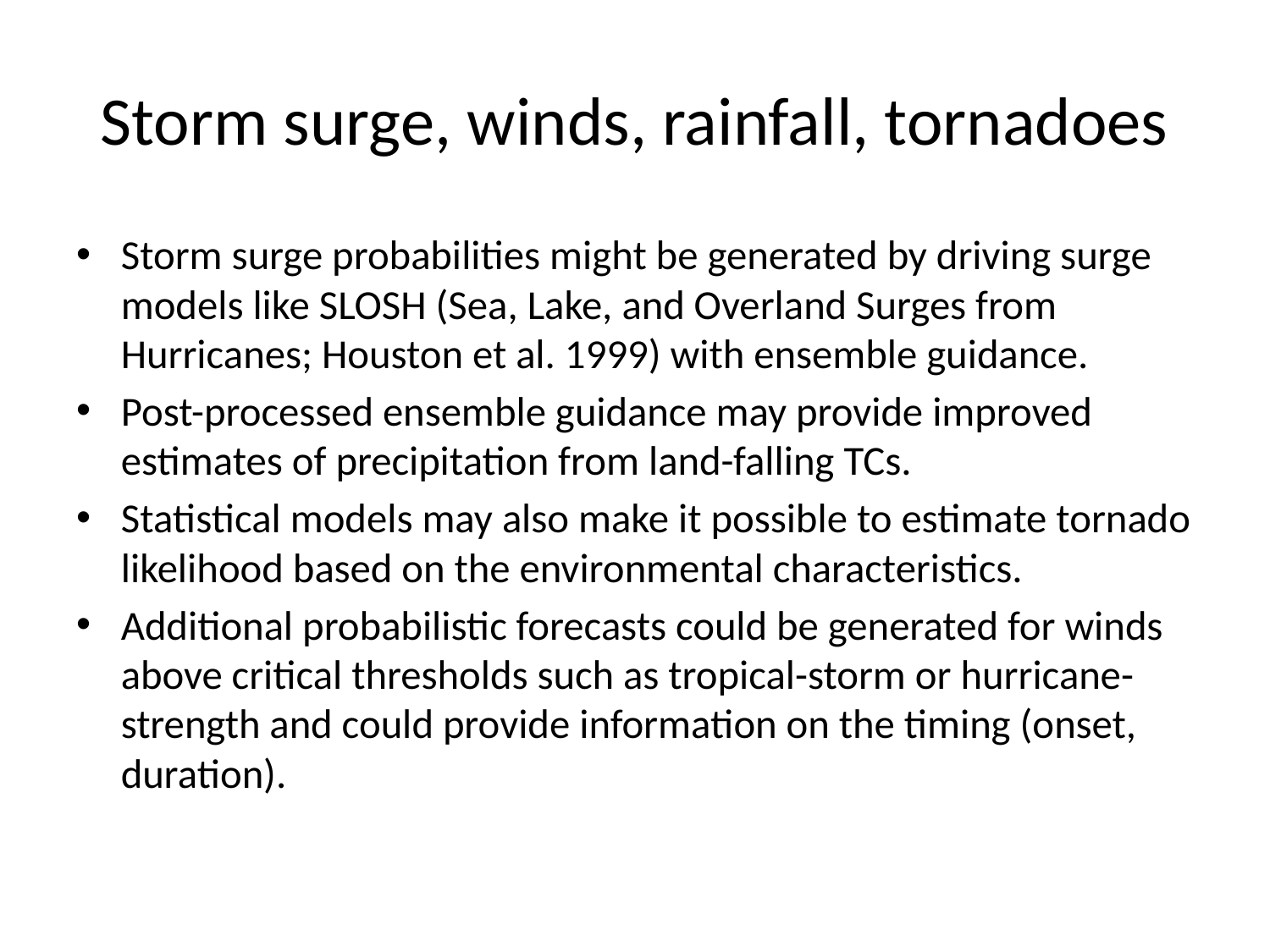

# Storm surge, winds, rainfall, tornadoes
Storm surge probabilities might be generated by driving surge models like SLOSH (Sea, Lake, and Overland Surges from Hurricanes; Houston et al. 1999) with ensemble guidance.
Post-processed ensemble guidance may provide improved estimates of precipitation from land-falling TCs.
Statistical models may also make it possible to estimate tornado likelihood based on the environmental characteristics.
Additional probabilistic forecasts could be generated for winds above critical thresholds such as tropical-storm or hurricane-strength and could provide information on the timing (onset, duration).